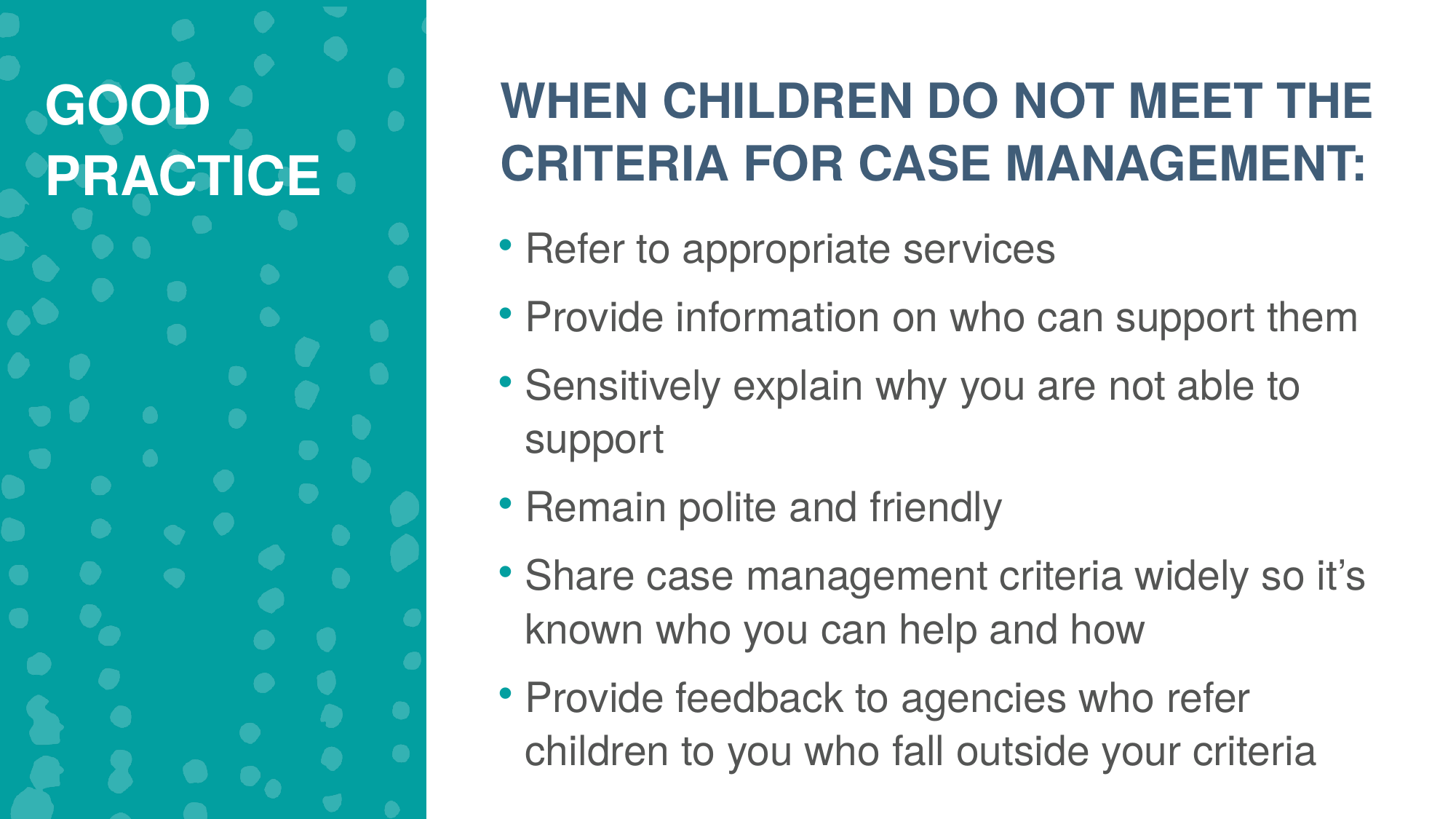

GOOD PRACTICE
WHEN CHILDREN DO NOT MEET THE CRITERIA FOR CASE MANAGEMENT:

Refer to appropriate services
Provide information on who can support them
Sensitively explain why you are not able to support
Remain polite and friendly
Share case management criteria widely so it’s known who you can help and how
Provide feedback to agencies who refer children to you who fall outside your criteria